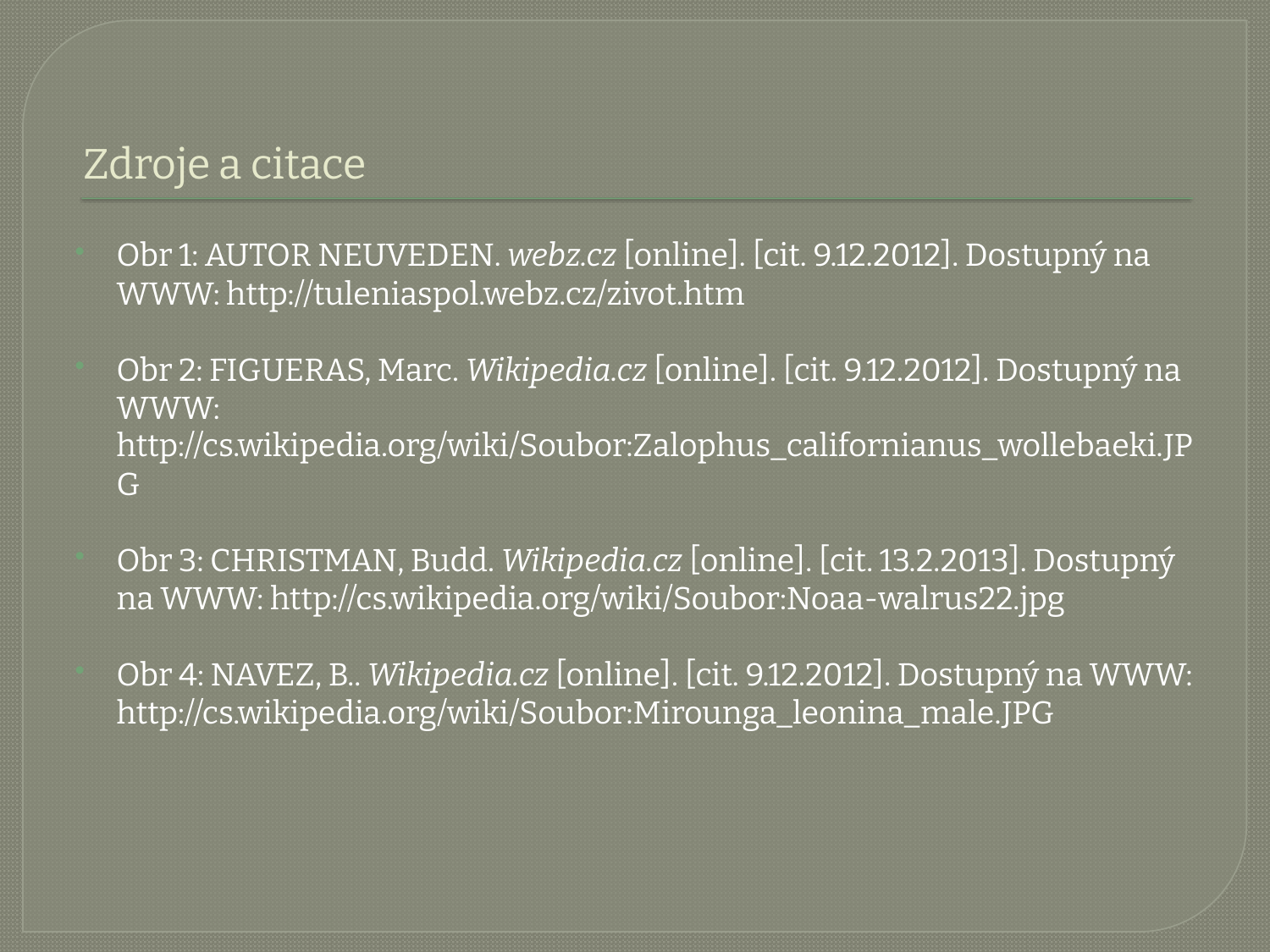

# Zdroje a citace
Obr 1: AUTOR NEUVEDEN. webz.cz [online]. [cit. 9.12.2012]. Dostupný na WWW: http://tuleniaspol.webz.cz/zivot.htm

Obr 2: FIGUERAS, Marc. Wikipedia.cz [online]. [cit. 9.12.2012]. Dostupný na WWW: http://cs.wikipedia.org/wiki/Soubor:Zalophus_californianus_wollebaeki.JPG

Obr 3: CHRISTMAN, Budd. Wikipedia.cz [online]. [cit. 13.2.2013]. Dostupný na WWW: http://cs.wikipedia.org/wiki/Soubor:Noaa-walrus22.jpg

Obr 4: NAVEZ, B.. Wikipedia.cz [online]. [cit. 9.12.2012]. Dostupný na WWW: http://cs.wikipedia.org/wiki/Soubor:Mirounga_leonina_male.JPG